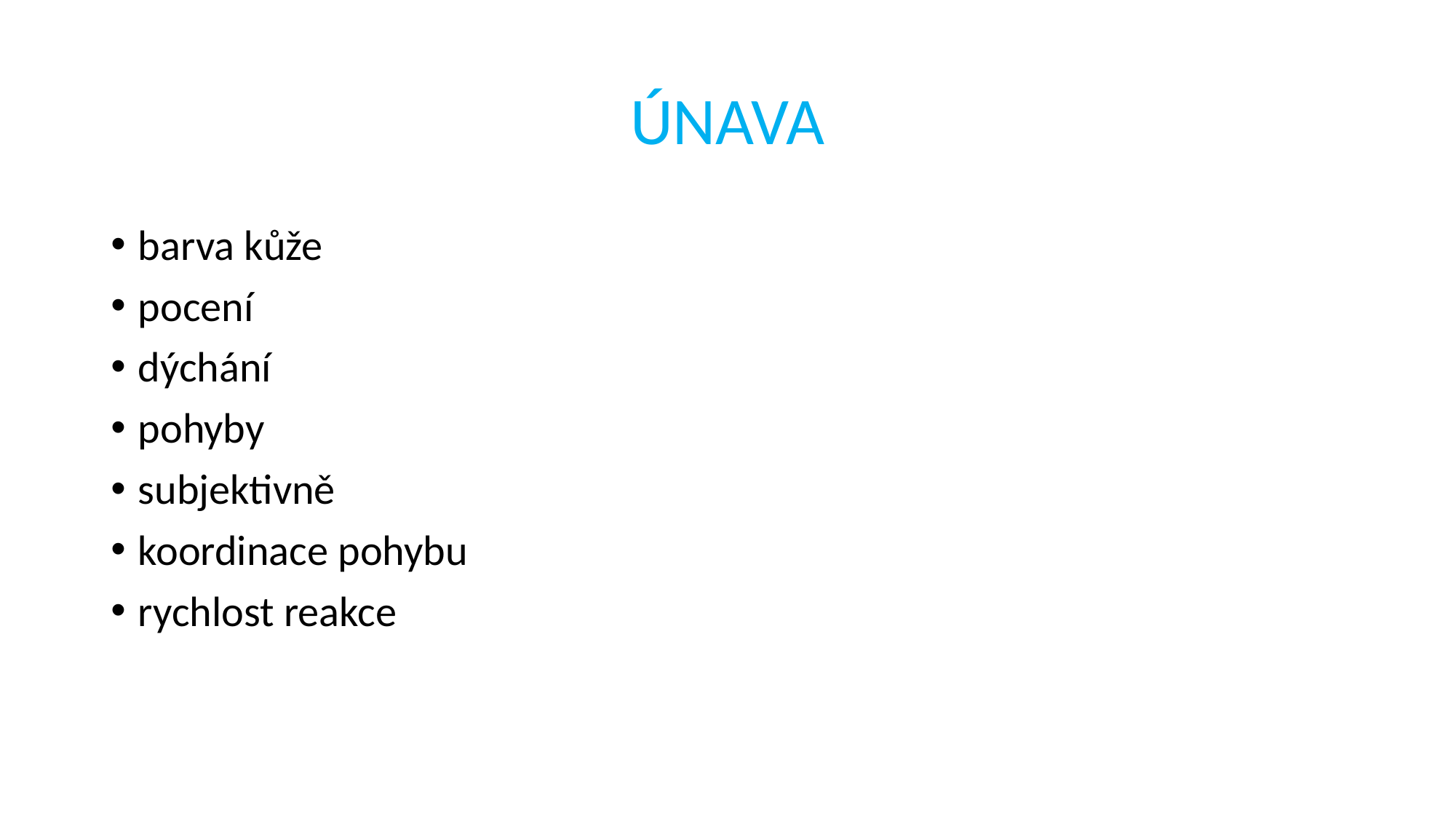

# ÚNAVA
barva kůže
pocení
dýchání
pohyby
subjektivně
koordinace pohybu
rychlost reakce